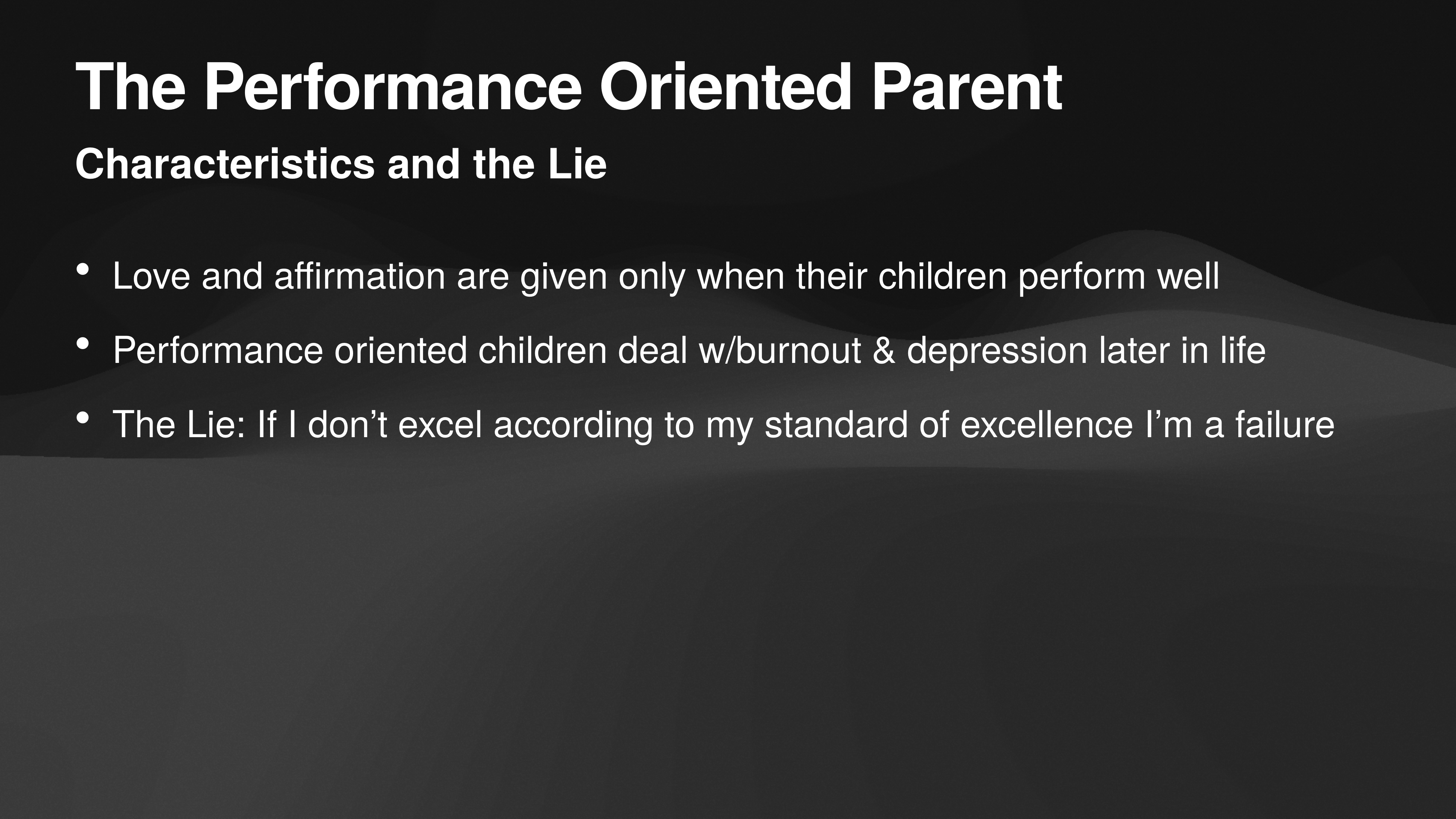

# The Performance Oriented Parent
Characteristics and the Lie
Love and affirmation are given only when their children perform well
Performance oriented children deal w/burnout & depression later in life
The Lie: If I don’t excel according to my standard of excellence I’m a failure